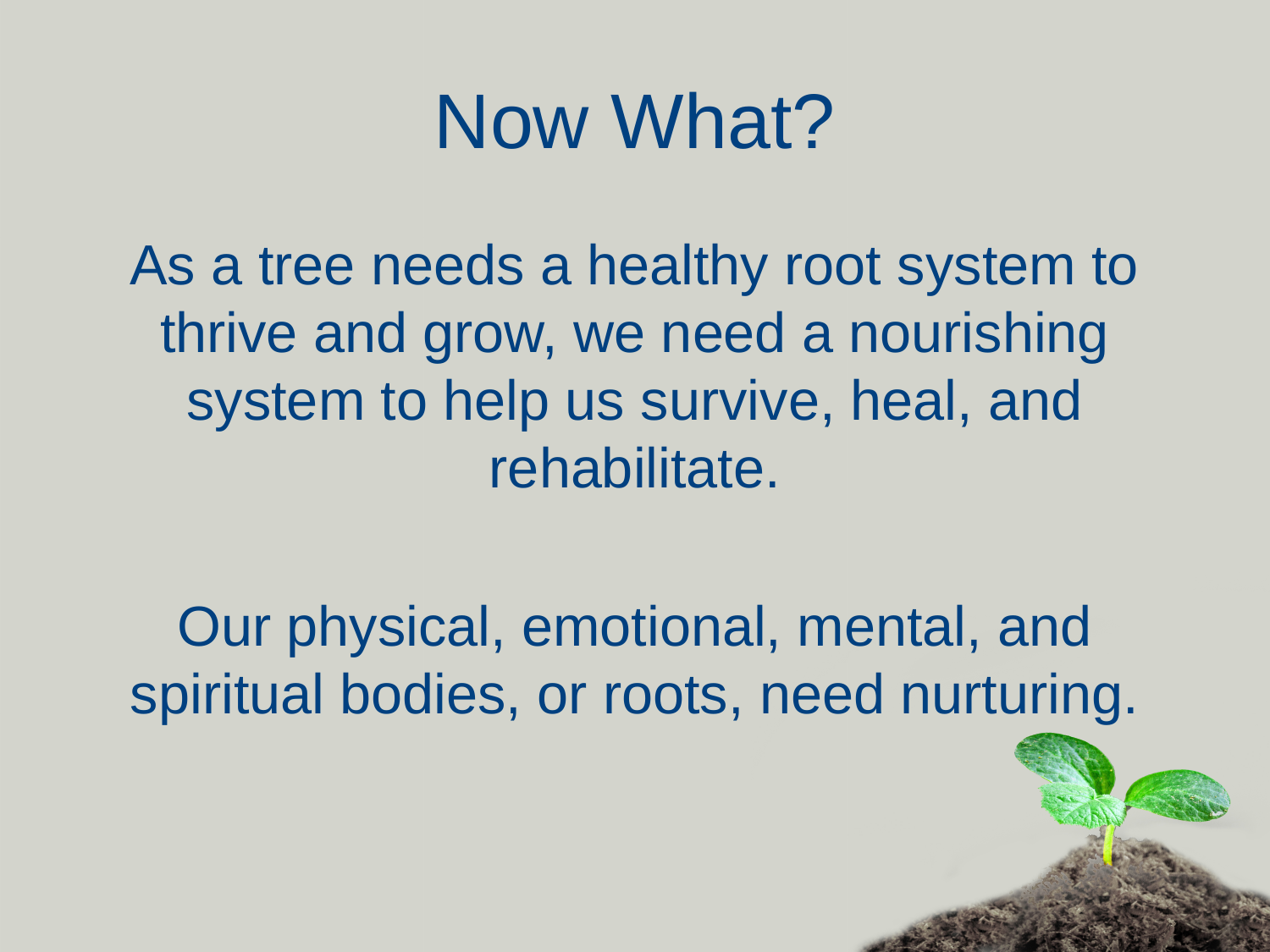

# Now What?
As a tree needs a healthy root system to thrive and grow, we need a nourishing system to help us survive, heal, and rehabilitate.

Our physical, emotional, mental, and spiritual bodies, or roots, need nurturing.